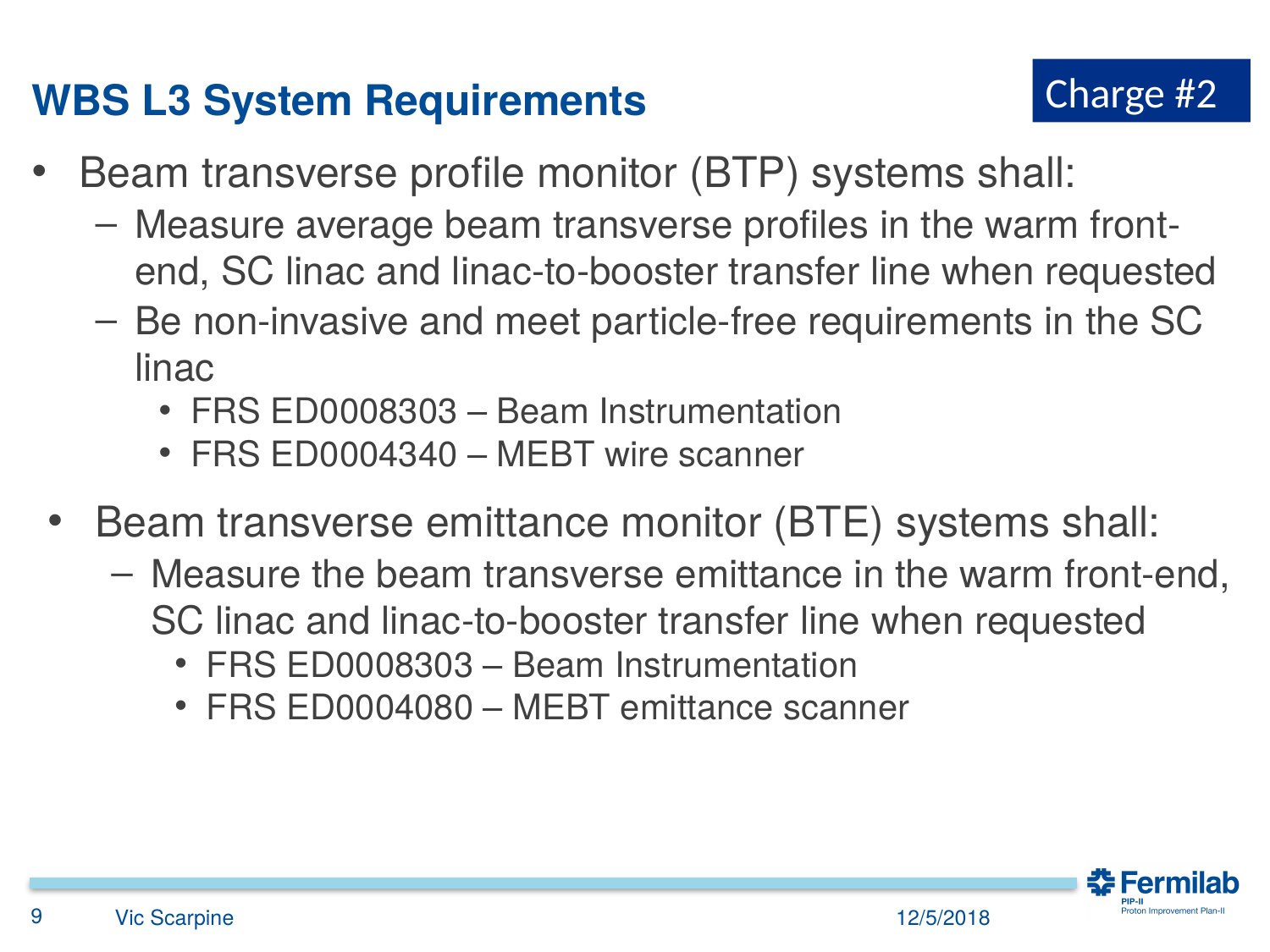

Charge #2
# WBS L3 System Requirements
Beam transverse profile monitor (BTP) systems shall:
Measure average beam transverse profiles in the warm front-end, SC linac and linac-to-booster transfer line when requested
Be non-invasive and meet particle-free requirements in the SC linac
FRS ED0008303 – Beam Instrumentation
FRS ED0004340 – MEBT wire scanner
Beam transverse emittance monitor (BTE) systems shall:
Measure the beam transverse emittance in the warm front-end, SC linac and linac-to-booster transfer line when requested
FRS ED0008303 – Beam Instrumentation
FRS ED0004080 – MEBT emittance scanner

9
Vic Scarpine
12/5/2018